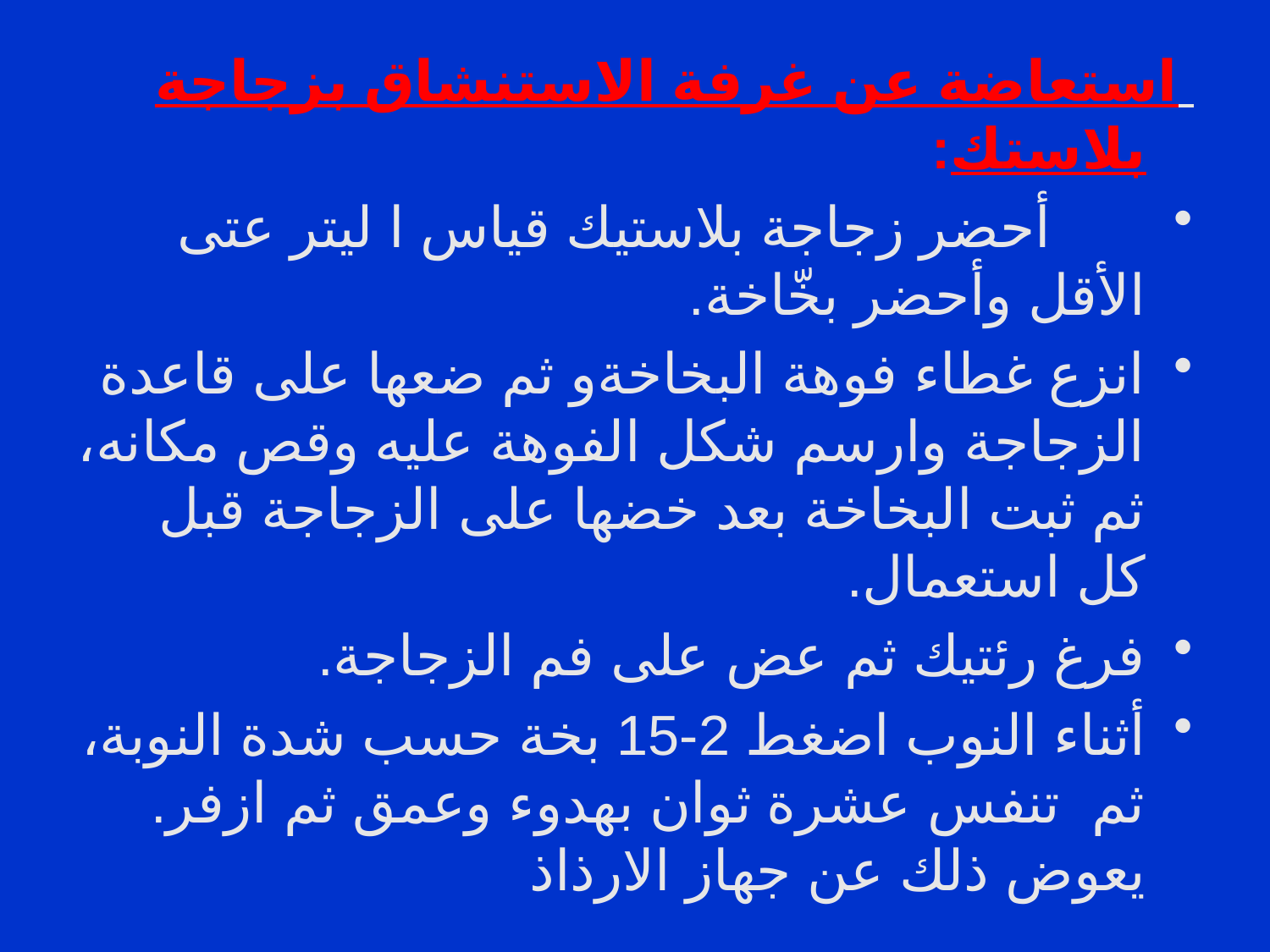

# استعاضة عن غرفة الاستنشاق بزجاجة بلاستك:
      أحضر زجاجة بلاستيك قياس ا ليتر عتى الأقل وأحضر بخّاخة.
انزع غطاء فوهة البخاخةو ثم ضعها على قاعدة الزجاجة وارسم شكل الفوهة عليه وقص مكانه، ثم ثبت البخاخة بعد خضها على الزجاجة قبل كل استعمال.
فرغ رئتيك ثم عض على فم الزجاجة.
أثناء النوب اضغط 2-15 بخة حسب شدة النوبة، ثم  تنفس عشرة ثوان بهدوء وعمق ثم ازفر. يعوض ذلك عن جهاز الارذاذ